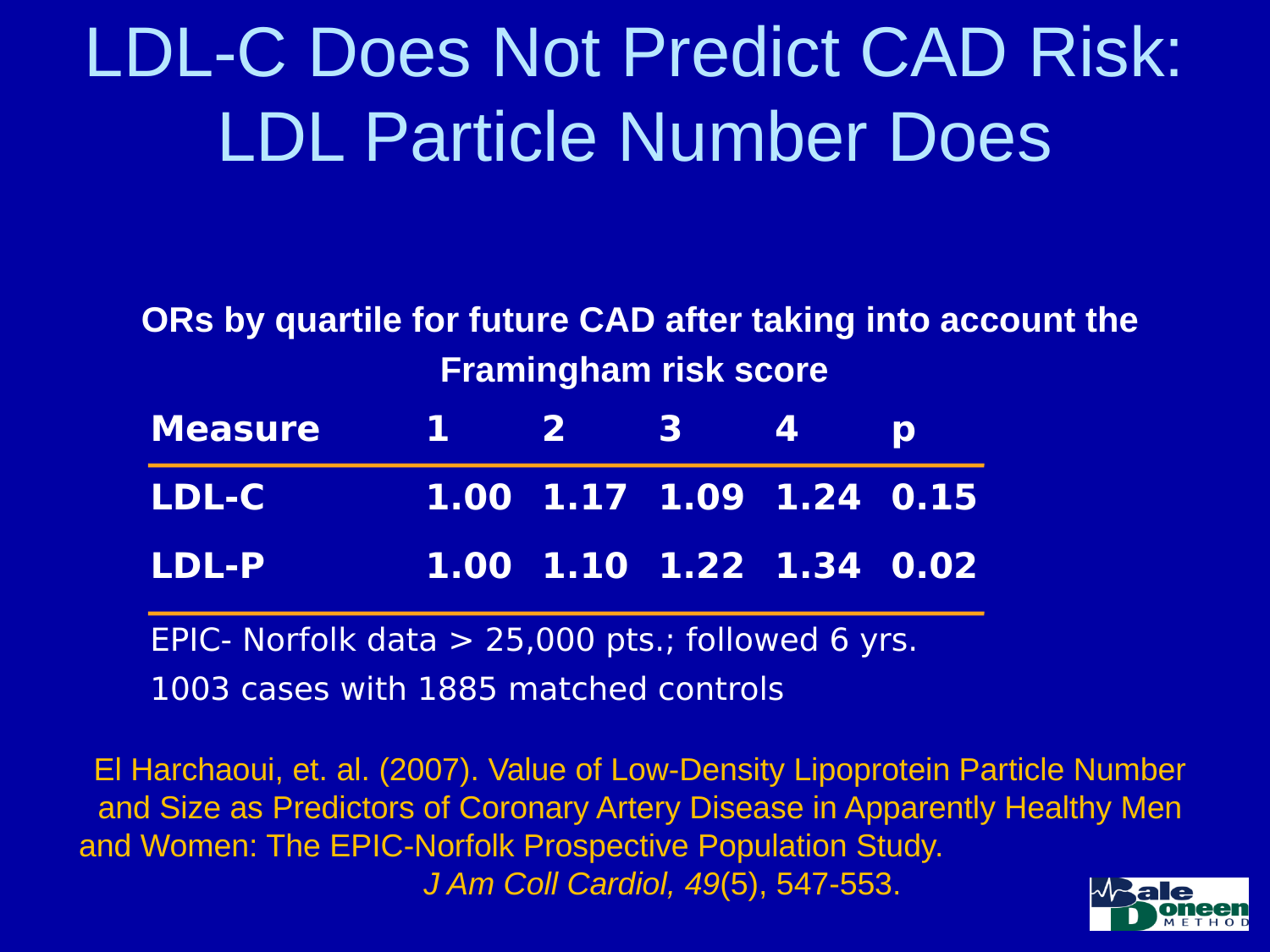

LDL-C Does Not Predict CAD Risk:
LDL Particle Number Does
# ORs by quartile for future CAD after taking into account the Framingham risk score
| Measure | 1 | 2 | 3 | 4 | p |
| --- | --- | --- | --- | --- | --- |
| LDL-C | 1.00 | 1.17 | 1.09 | 1.24 | 0.15 |
| LDL-P | 1.00 | 1.10 | 1.22 | 1.34 | 0.02 |

EPIC- Norfolk data > 25,000 pts.; followed 6 yrs.
1003 cases with 1885 matched controls

El Harchaoui, et. al. (2007). Value of Low-Density Lipoprotein Particle Number and Size as Predictors of Coronary Artery Disease in Apparently Healthy Men and Women: The EPIC-Norfolk Prospective Population Study.                                    J Am Coll Cardiol, 49(5), 547-553.